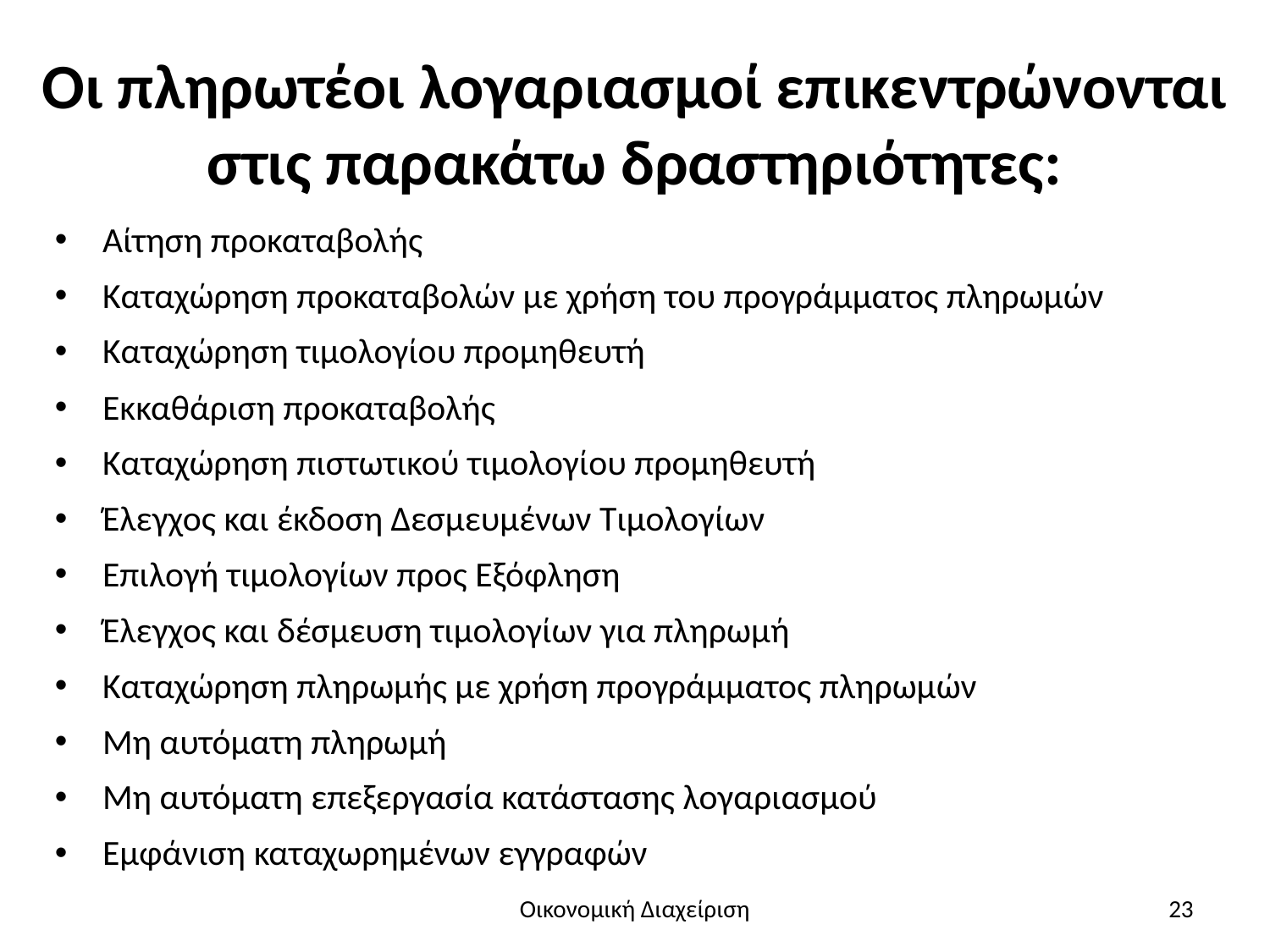

# Οι πληρωτέοι λογαριασμοί επικεντρώνονται στις παρακάτω δραστηριότητες:
Αίτηση προκαταβολής
Καταχώρηση προκαταβολών με χρήση του προγράμματος πληρωμών
Καταχώρηση τιμολογίου προμηθευτή
Εκκαθάριση προκαταβολής
Καταχώρηση πιστωτικού τιμολογίου προμηθευτή
Έλεγχος και έκδοση Δεσμευμένων Τιμολογίων
Επιλογή τιμολογίων προς Εξόφληση
Έλεγχος και δέσμευση τιμολογίων για πληρωμή
Καταχώρηση πληρωμής με χρήση προγράμματος πληρωμών
Μη αυτόματη πληρωμή
Μη αυτόματη επεξεργασία κατάστασης λογαριασμού
Εμφάνιση καταχωρημένων εγγραφών
Οικονομική Διαχείριση
23